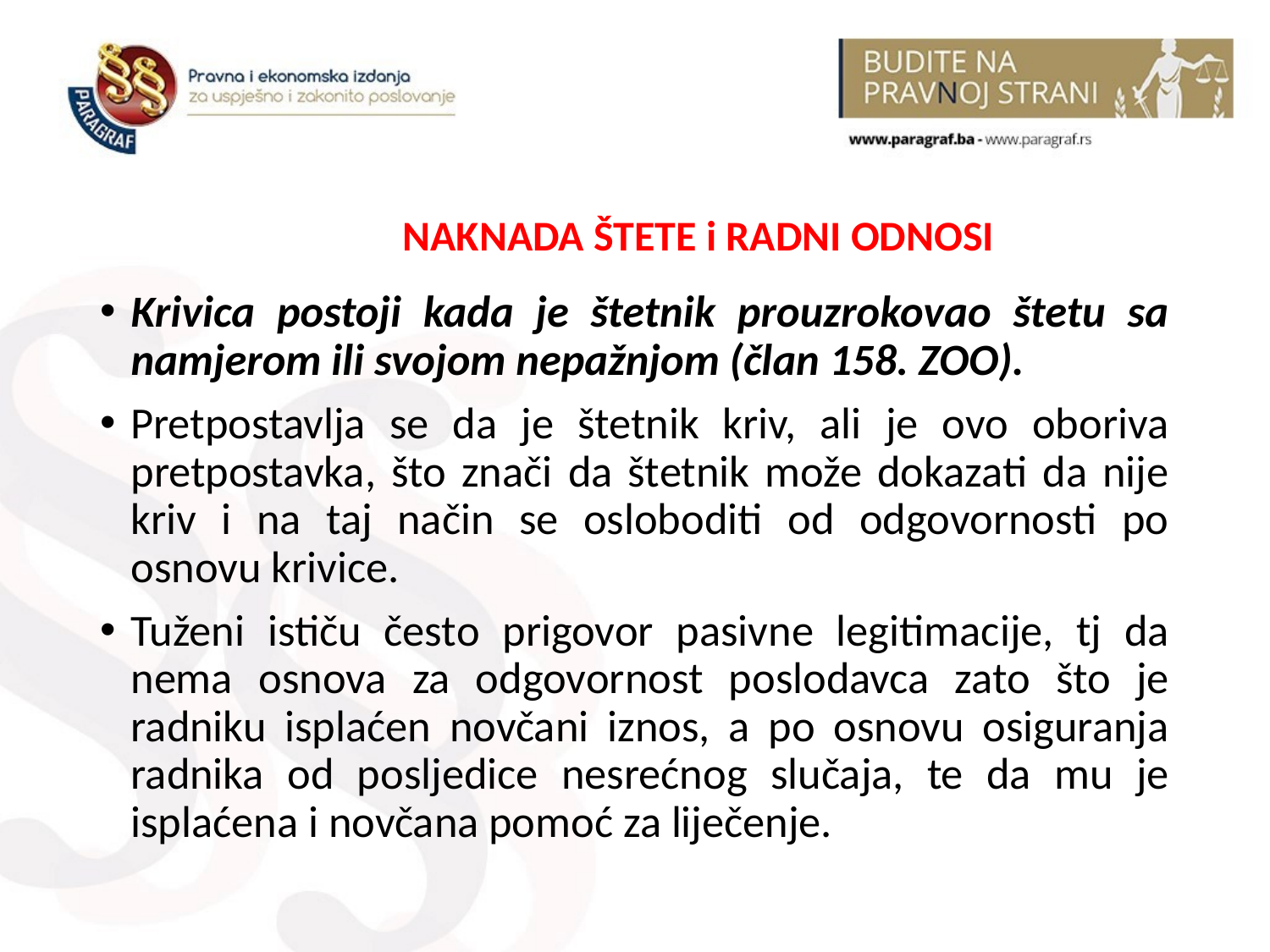

NAKNADA ŠTETE i RADNI ODNOSI
Krivica postoji kada je štetnik prouzrokovao štetu sa namjerom ili svojom nepažnjom (član 158. ZOO).
Pretpostavlja se da je štetnik kriv, ali je ovo oboriva pretpostavka, što znači da štetnik može dokazati da nije kriv i na taj način se osloboditi od odgovornosti po osnovu krivice.
Tuženi ističu često prigovor pasivne legitimacije, tj da nema osnova za odgovornost poslodavca zato što je radniku isplaćen novčani iznos, a po osnovu osiguranja radnika od posljedice nesrećnog slučaja, te da mu je isplaćena i novčana pomoć za liječenje.